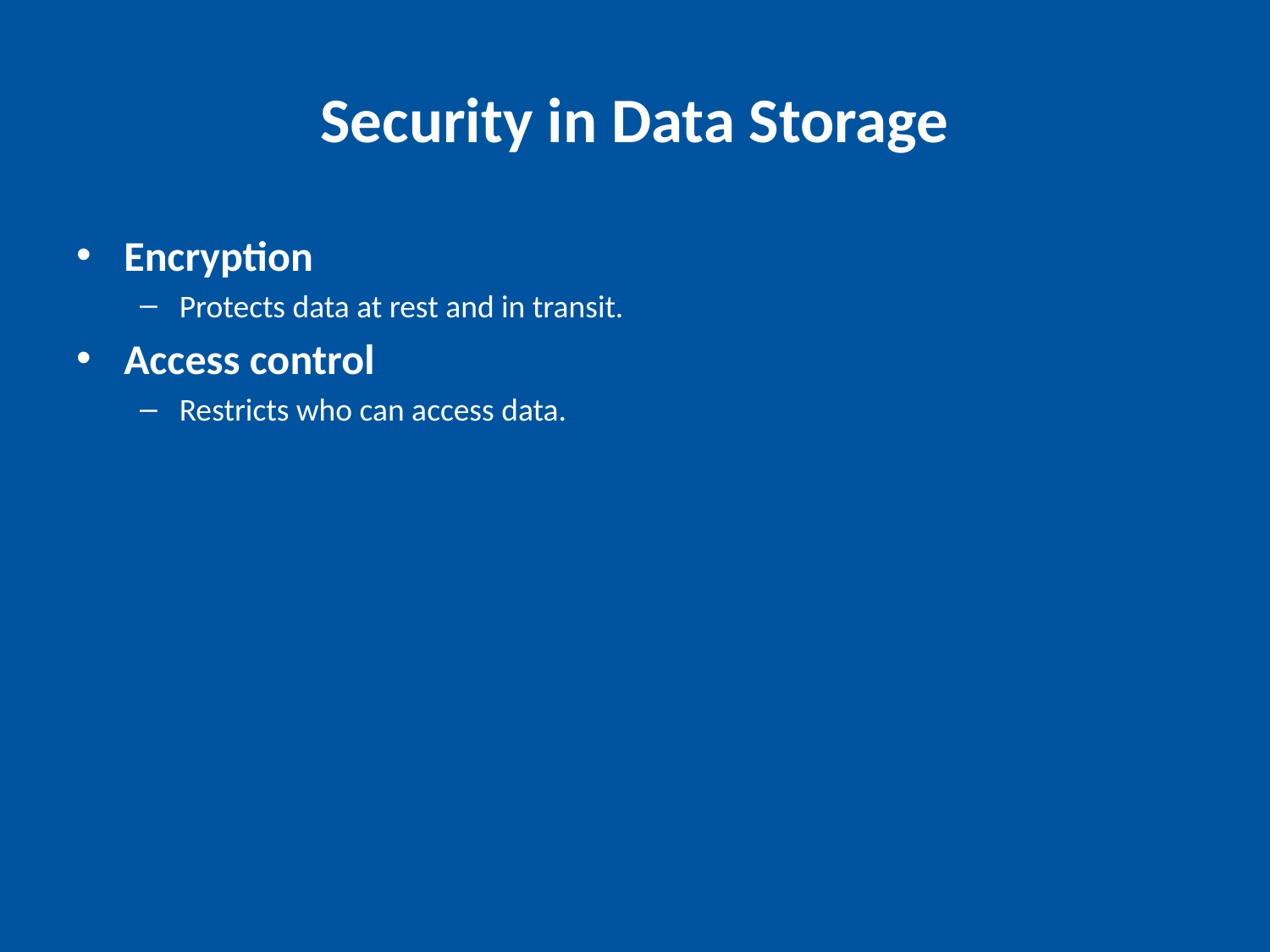

# Security in Data Storage
Encryption
Protects data at rest and in transit.
Access control
Restricts who can access data.